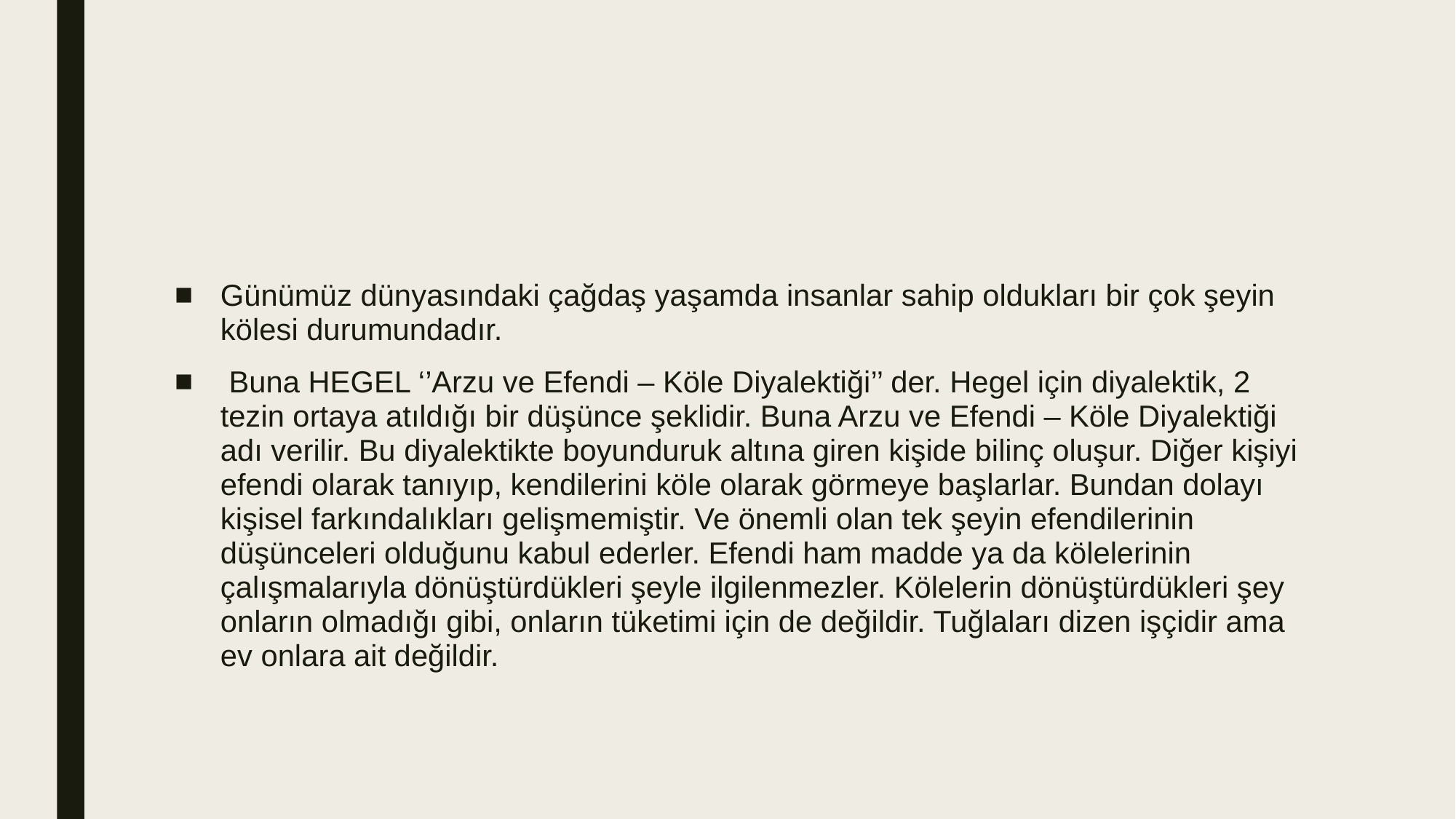

#
Günümüz dünyasındaki çağdaş yaşamda insanlar sahip oldukları bir çok şeyin kölesi durumundadır.
 Buna HEGEL ‘’Arzu ve Efendi – Köle Diyalektiği’’ der. Hegel için diyalektik, 2 tezin ortaya atıldığı bir düşünce şeklidir. Buna Arzu ve Efendi – Köle Diyalektiği adı verilir. Bu diyalektikte boyunduruk altına giren kişide bilinç oluşur. Diğer kişiyi efendi olarak tanıyıp, kendilerini köle olarak görmeye başlarlar. Bundan dolayı kişisel farkındalıkları gelişmemiştir. Ve önemli olan tek şeyin efendilerinin düşünceleri olduğunu kabul ederler. Efendi ham madde ya da kölelerinin çalışmalarıyla dönüştürdükleri şeyle ilgilenmezler. Kölelerin dönüştürdükleri şey onların olmadığı gibi, onların tüketimi için de değildir. Tuğlaları dizen işçidir ama ev onlara ait değildir.